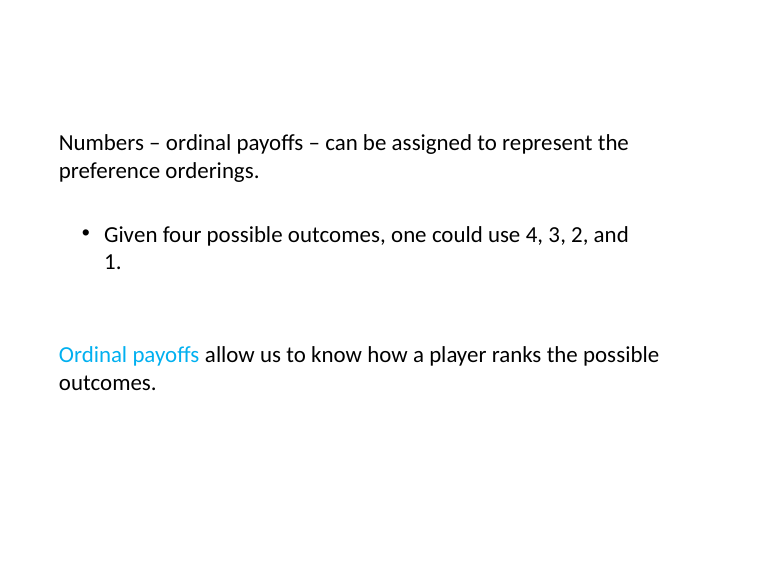

Numbers – ordinal payoffs – can be assigned to represent the preference orderings.

Given four possible outcomes, one could use 4, 3, 2, and 1.

Ordinal payoffs allow us to know how a player ranks the possible outcomes.